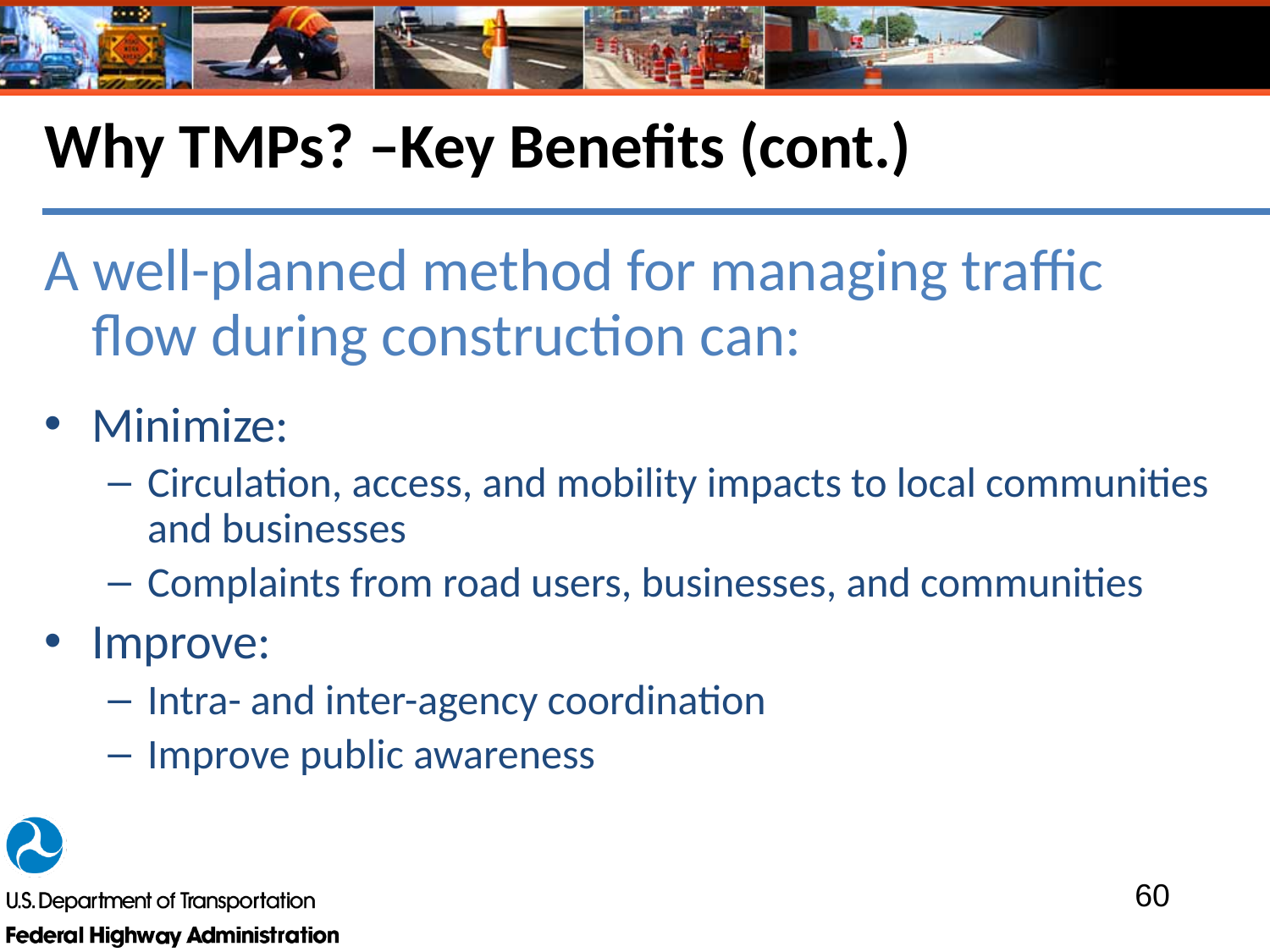

# Why TMPs? –Key Benefits (cont.)
A well-planned method for managing traffic flow during construction can:
Minimize:
Circulation, access, and mobility impacts to local communities and businesses
Complaints from road users, businesses, and communities
Improve:
Intra- and inter-agency coordination
Improve public awareness